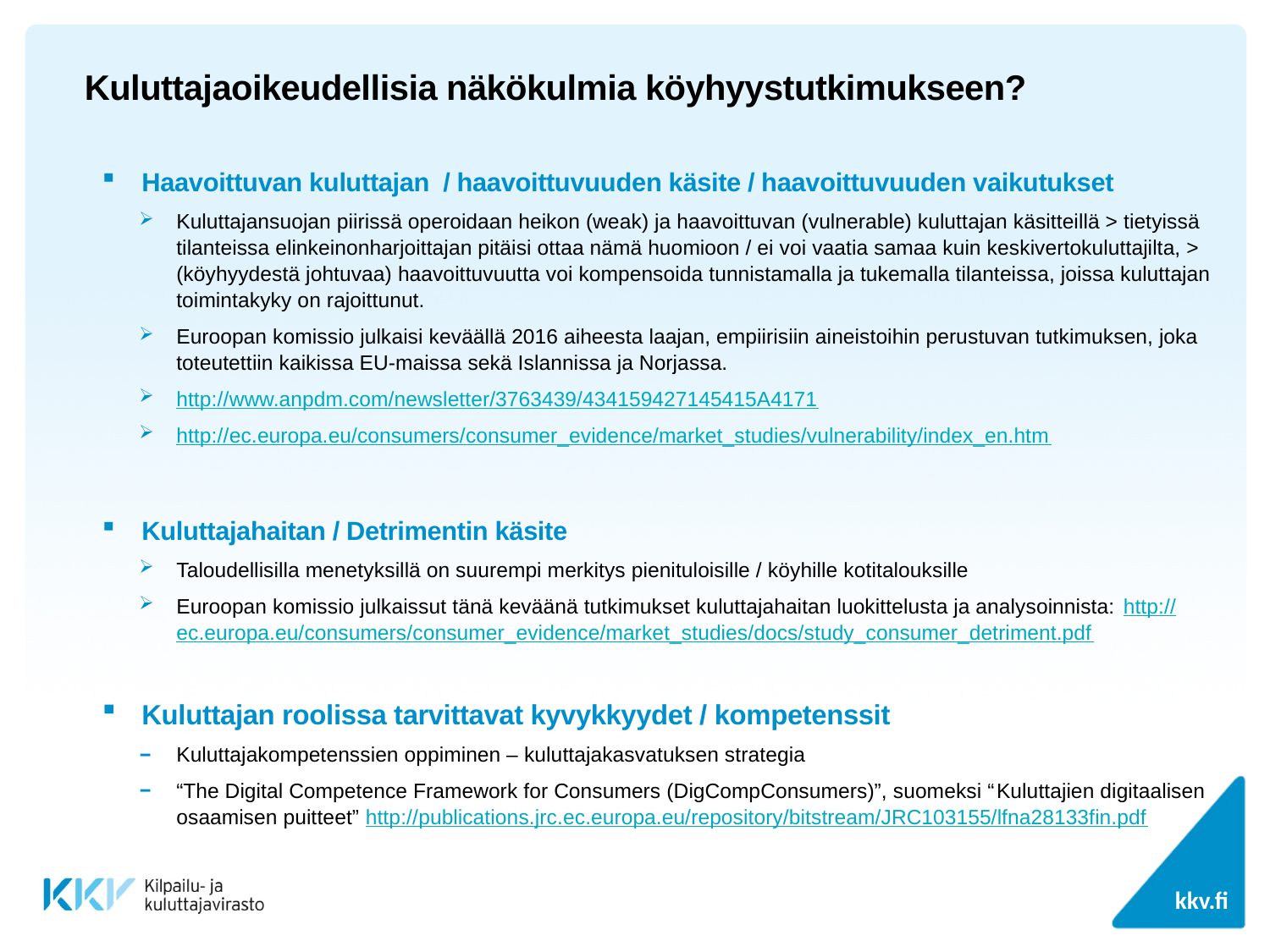

# Kuluttajaoikeudellisia näkökulmia köyhyystutkimukseen?
Haavoittuvan kuluttajan  / haavoittuvuuden käsite / haavoittuvuuden vaikutukset
Kuluttajansuojan piirissä operoidaan heikon (weak) ja haavoittuvan (vulnerable) kuluttajan käsitteillä > tietyissä tilanteissa elinkeinonharjoittajan pitäisi ottaa nämä huomioon / ei voi vaatia samaa kuin keskivertokuluttajilta, > (köyhyydestä johtuvaa) haavoittuvuutta voi kompensoida tunnistamalla ja tukemalla tilanteissa, joissa kuluttajan toimintakyky on rajoittunut.
Euroopan komissio julkaisi keväällä 2016 aiheesta laajan, empiirisiin aineistoihin perustuvan tutkimuksen, joka toteutettiin kaikissa EU-maissa sekä Islannissa ja Norjassa.
http://www.anpdm.com/newsletter/3763439/434159427145415A4171
http://ec.europa.eu/consumers/consumer_evidence/market_studies/vulnerability/index_en.htm

Kuluttajahaitan / Detrimentin käsite
Taloudellisilla menetyksillä on suurempi merkitys pienituloisille / köyhille kotitalouksille
Euroopan komissio julkaissut tänä keväänä tutkimukset kuluttajahaitan luokittelusta ja analysoinnista: http://ec.europa.eu/consumers/consumer_evidence/market_studies/docs/study_consumer_detriment.pdf

Kuluttajan roolissa tarvittavat kyvykkyydet / kompetenssit
Kuluttajakompetenssien oppiminen – kuluttajakasvatuksen strategia
“The Digital Competence Framework for Consumers (DigCompConsumers)”, suomeksi “Kuluttajien digitaalisen osaamisen puitteet” http://publications.jrc.ec.europa.eu/repository/bitstream/JRC103155/lfna28133fin.pdf